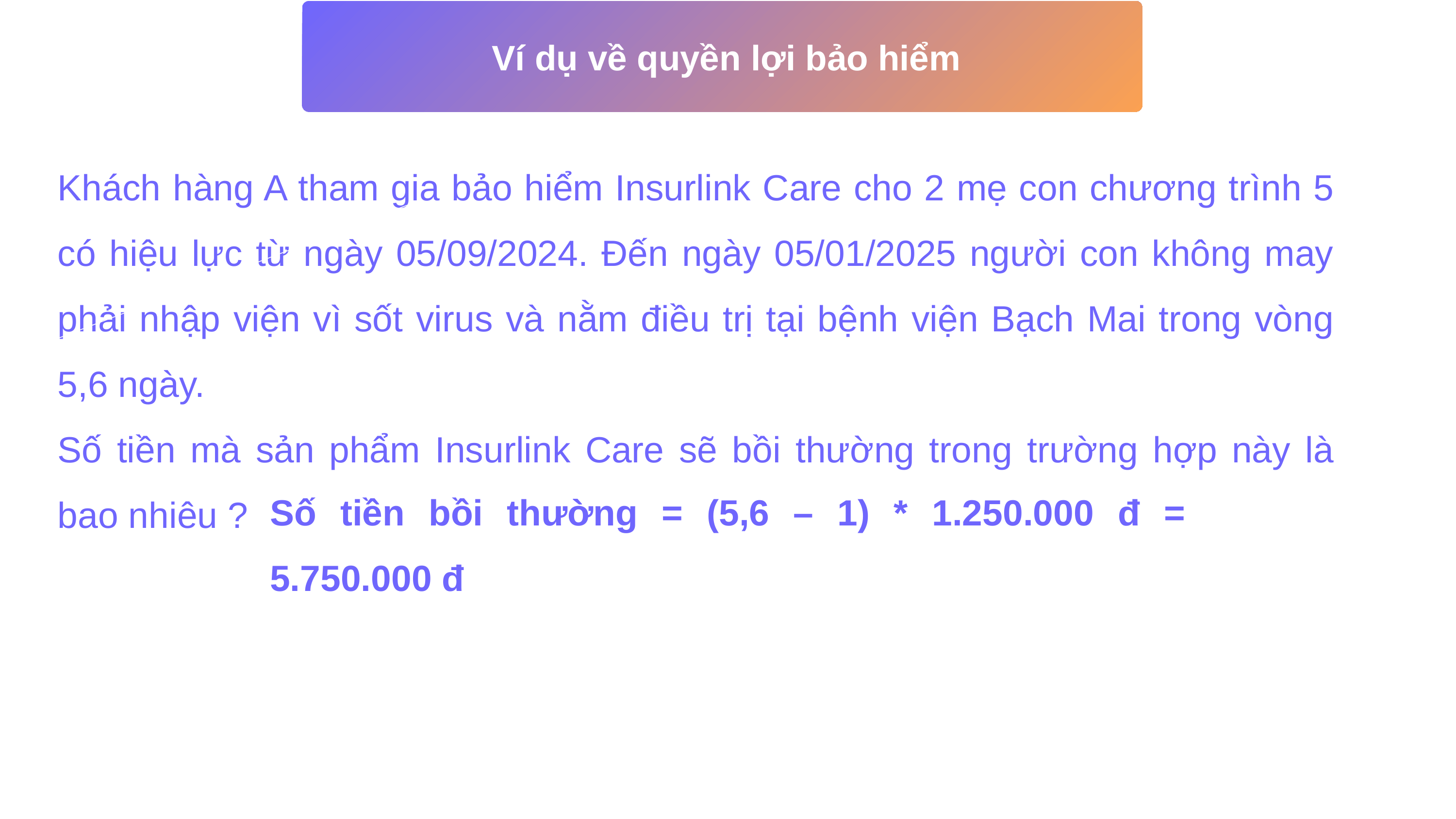

Ví dụ về quyền lợi bảo hiểm
Khách hàng A tham gia bảo hiểm Insurlink Care cho 2 mẹ con chương trình 5 có hiệu lực từ ngày 05/09/2024. Đến ngày 05/01/2025 người con không may phải nhập viện vì sốt virus và nằm điều trị tại bệnh viện Bạch Mai trong vòng 5,6 ngày.
Số tiền mà sản phẩm Insurlink Care sẽ bồi thường trong trường hợp này là bao nhiêu ?

Số tiền bồi thường = (5,6 – 1) * 1.250.000 đ = 5.750.000 đ